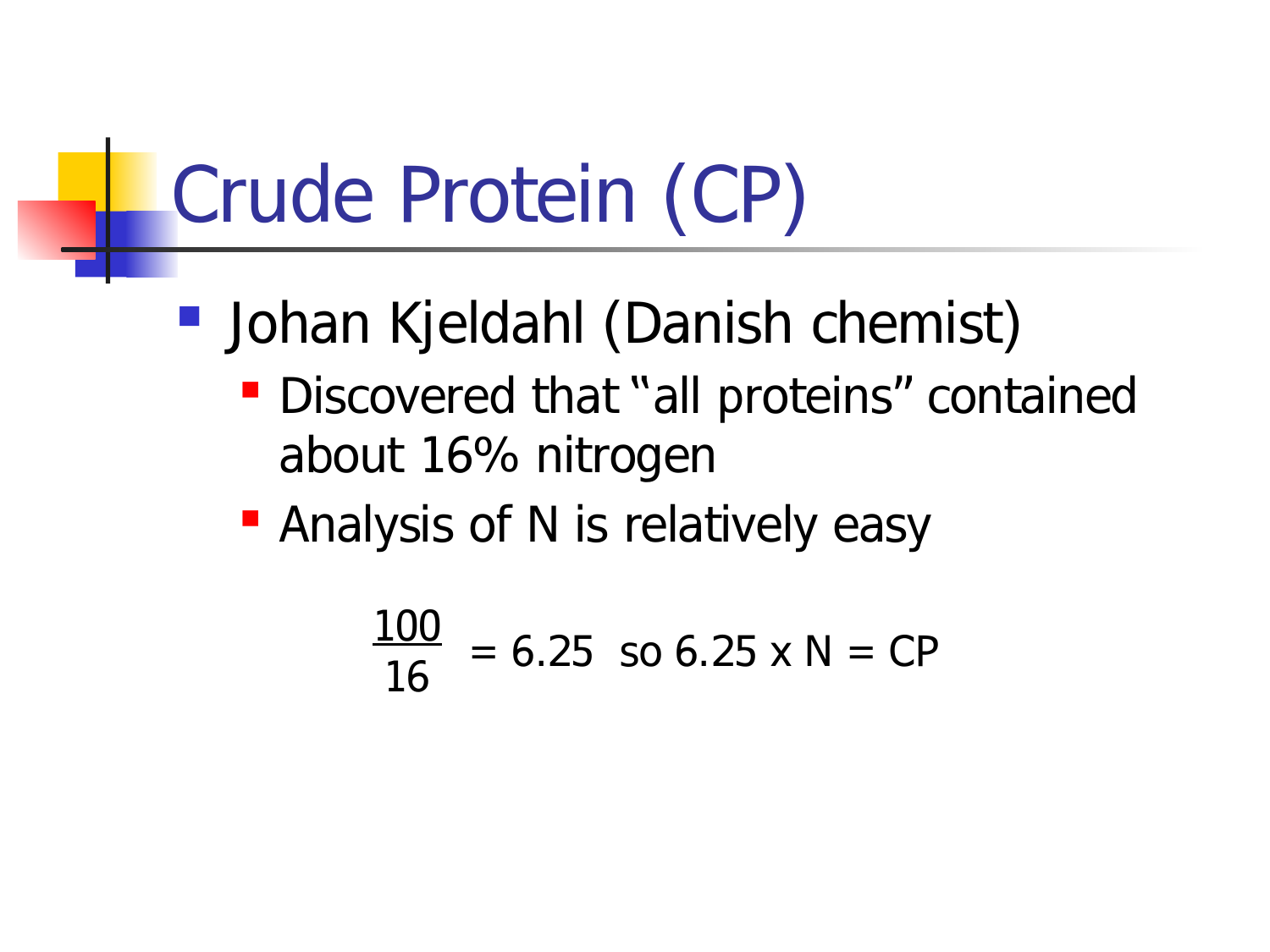

# Crude Protein (CP)
Johan Kjeldahl (Danish chemist)
Discovered that “all proteins” contained about 16% nitrogen
Analysis of N is relatively easy

100
16
= 6.25  so 6.25 x N = CP